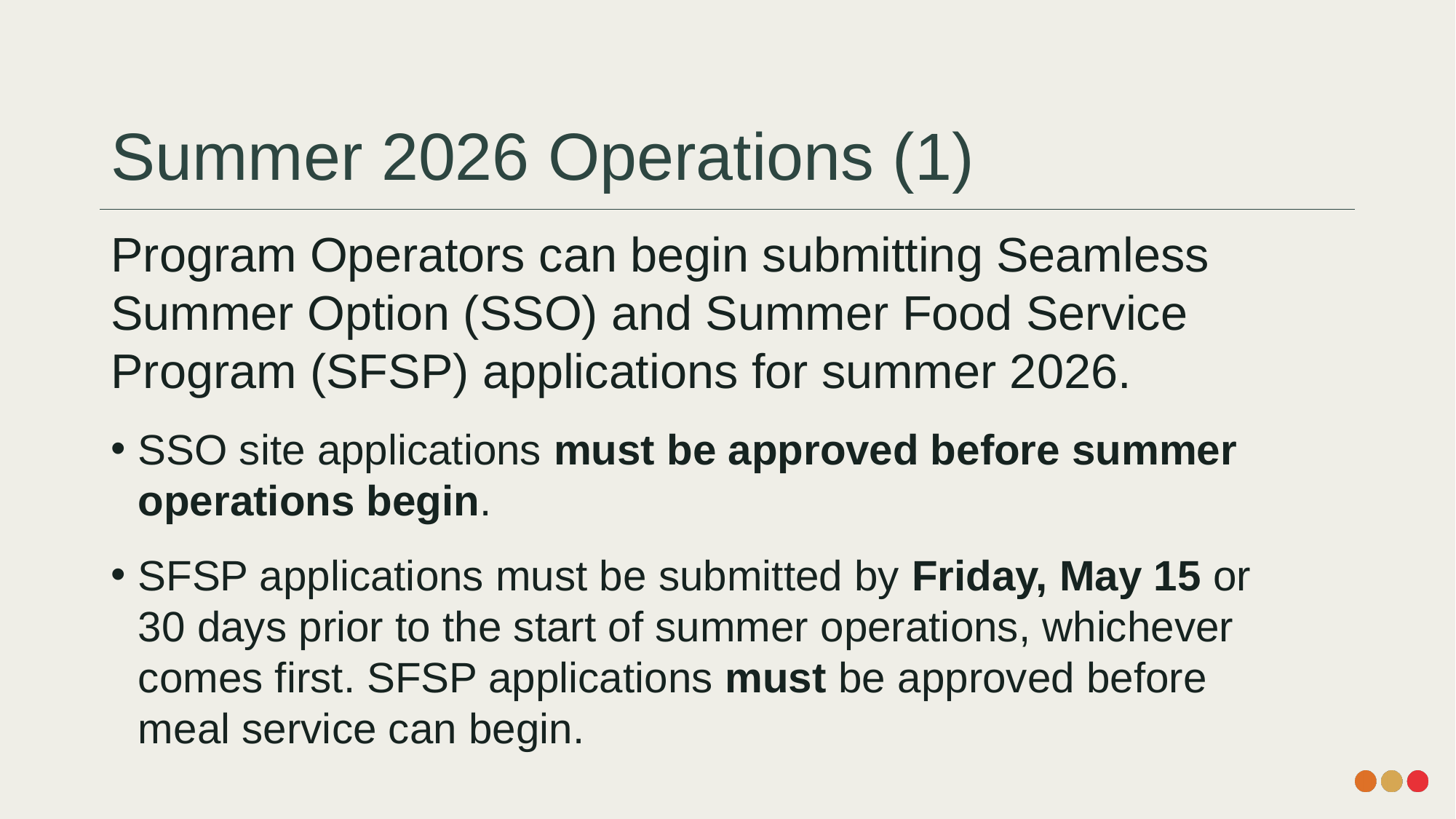

# Summer 2026 Operations (1)
Program Operators can begin submitting Seamless Summer Option (SSO) and Summer Food Service Program (SFSP) applications for summer 2026.
SSO site applications must be approved before summer operations begin.
SFSP applications must be submitted by Friday, May 15 or 30 days prior to the start of summer operations, whichever comes first. SFSP applications must be approved before meal service can begin.